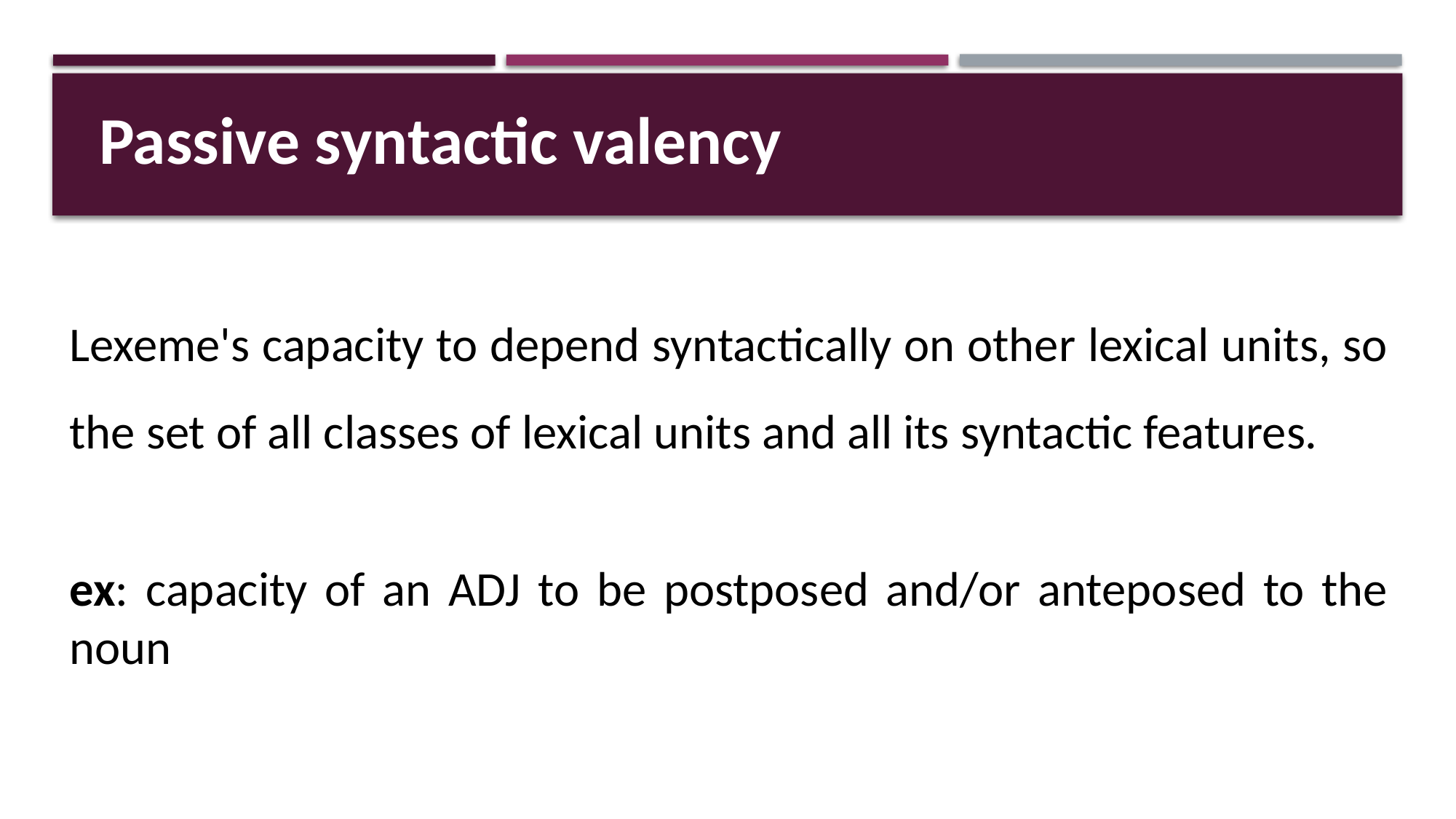

Passive syntactic valency
Lexeme's capacity to depend syntactically on other lexical units, so the set of all classes of lexical units and all its syntactic features.
ex: capacity of an ADJ to be postposed and/or anteposed to the noun